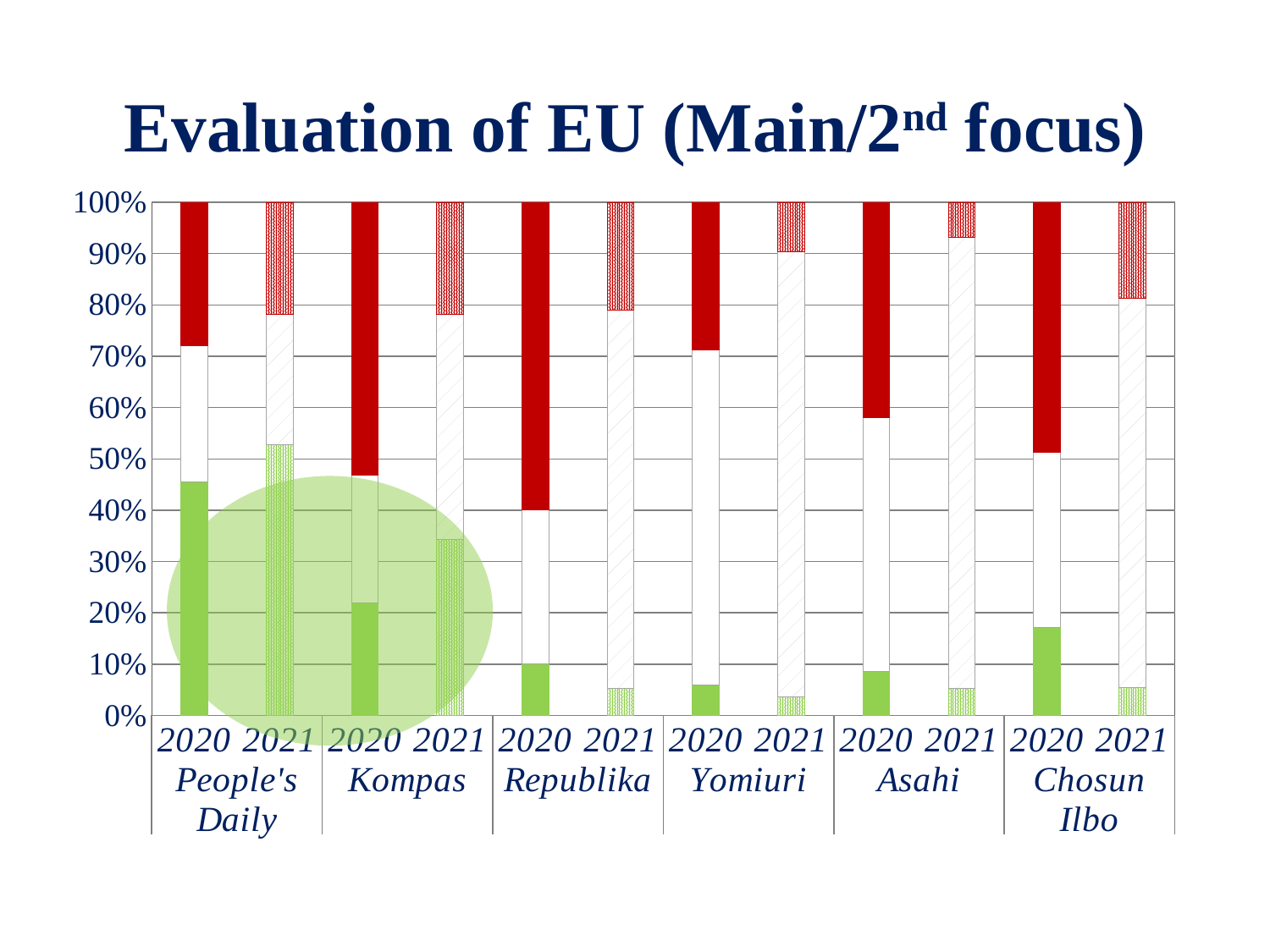

# Evaluation of EU (Main/2nd focus)

### Chart

| Category | Positive | Neutral | Negative |
|---|---|---|---|
| 2020 | 31.0 | 18.0 | 19.0 |
| 2021 | 29.0 | 14.0 | 12.0 |
| 2020 | 7.0 | 8.0 | 17.0 |
| 2021 | 11.0 | 14.0 | 7.0 |
| 2020 | 1.0 | 3.0 | 6.0 |
| 2021 | 1.0 | 14.0 | 4.0 |
| 2020 | 8.5 | 94.0 | 41.5 |
| 2021 | 7.0 | 170.0 | 19.0 |
| 2020 | 7.5 | 43.0 | 36.5 |
| 2021 | 7.0 | 116.0 | 9.0 |
| 2020 | 7.0 | 14.0 | 20.0 |
| 2021 | 5.0 | 69.0 | 17.0 |